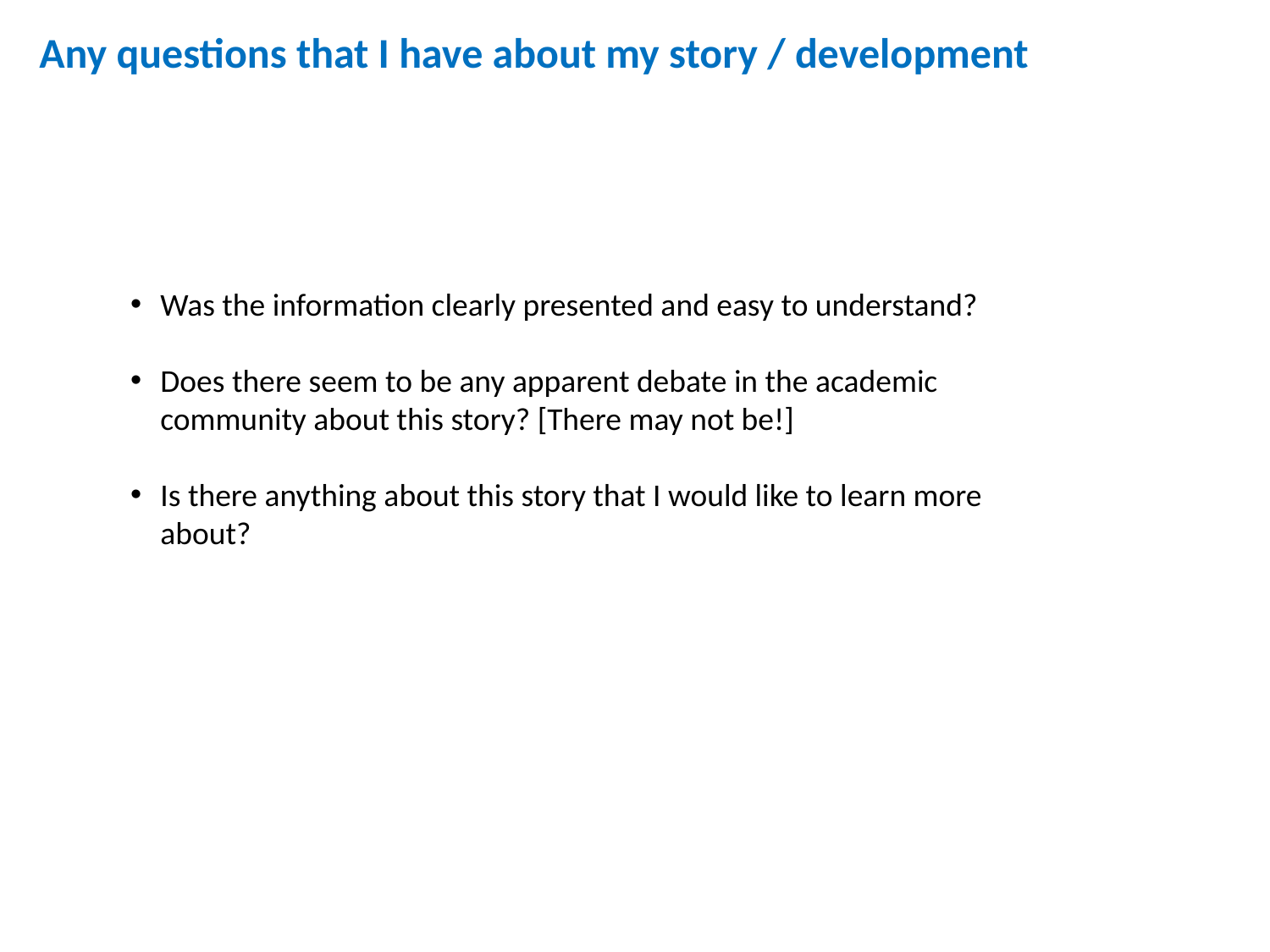

Any questions that I have about my story / development

Was the information clearly presented and easy to understand?

Does there seem to be any apparent debate in the academic community about this story? [There may not be!]

Is there anything about this story that I would like to learn more about?